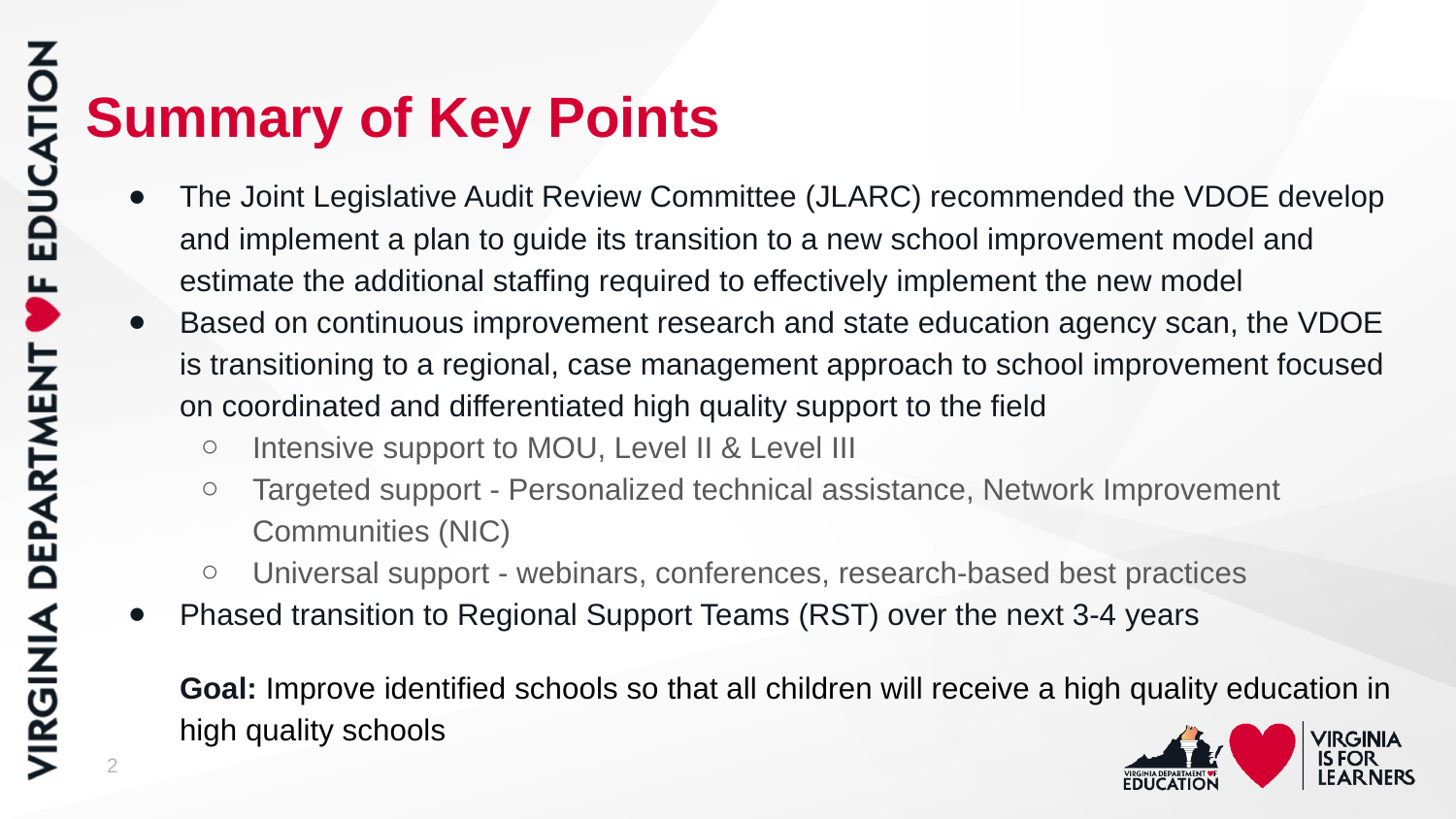

# Summary of Key Points
The Joint Legislative Audit Review Committee (JLARC) recommended the VDOE develop and implement a plan to guide its transition to a new school improvement model and estimate the additional staffing required to effectively implement the new model
Based on continuous improvement research and state education agency scan, the VDOE is transitioning to a regional, case management approach to school improvement focused on coordinated and differentiated high quality support to the field
Intensive support to MOU, Level II & Level III
Targeted support - Personalized technical assistance, Network Improvement Communities (NIC)
Universal support - webinars, conferences, research-based best practices
Phased transition to Regional Support Teams (RST) over the next 3-4 years
Goal: Improve identified schools so that all children will receive a high quality education in high quality schools

2